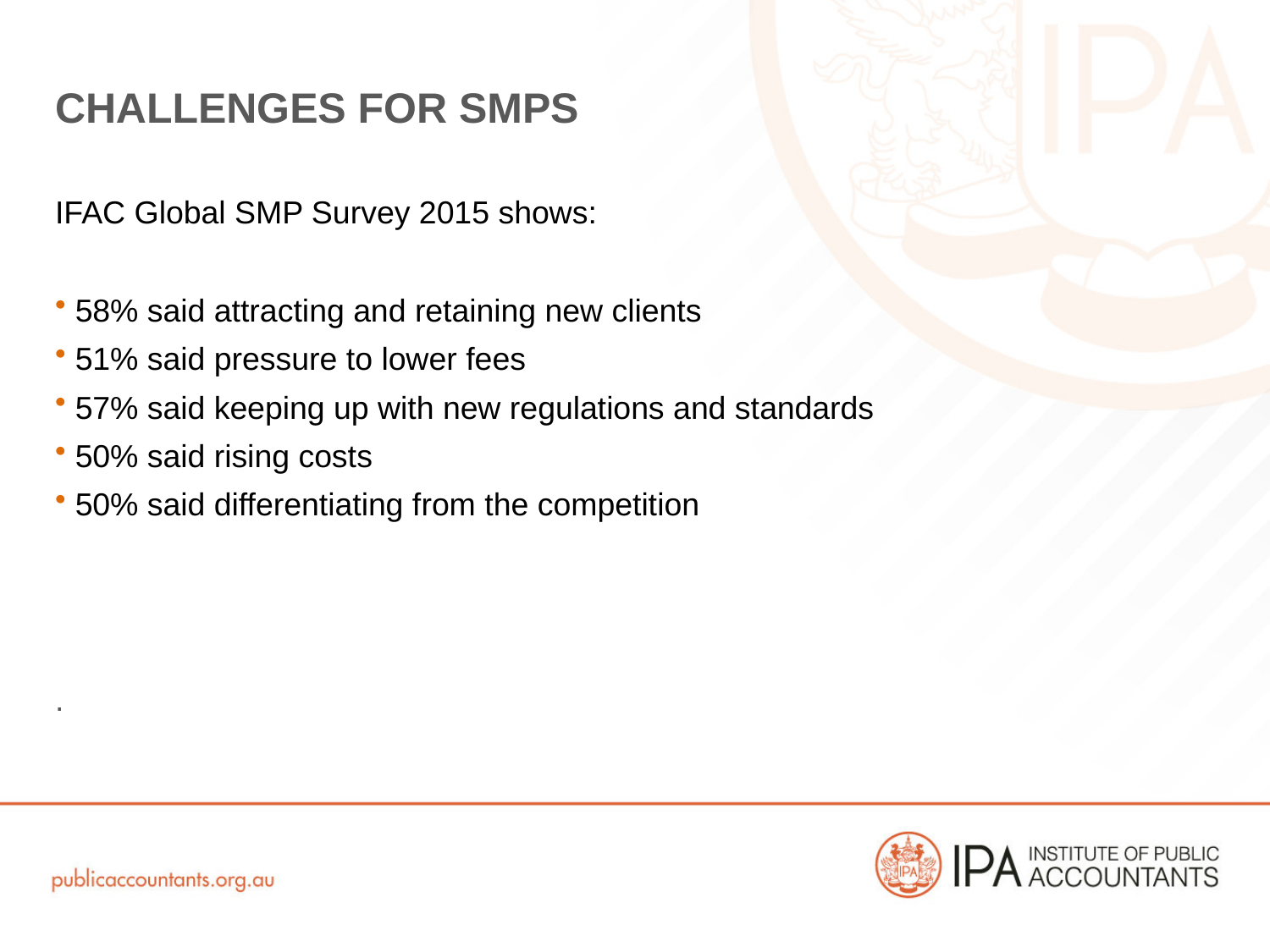

# Challenges for SMPs
IFAC Global SMP Survey 2015 shows:

 58% said attracting and retaining new clients
 51% said pressure to lower fees
 57% said keeping up with new regulations and standards
 50% said rising costs
 50% said differentiating from the competition

.